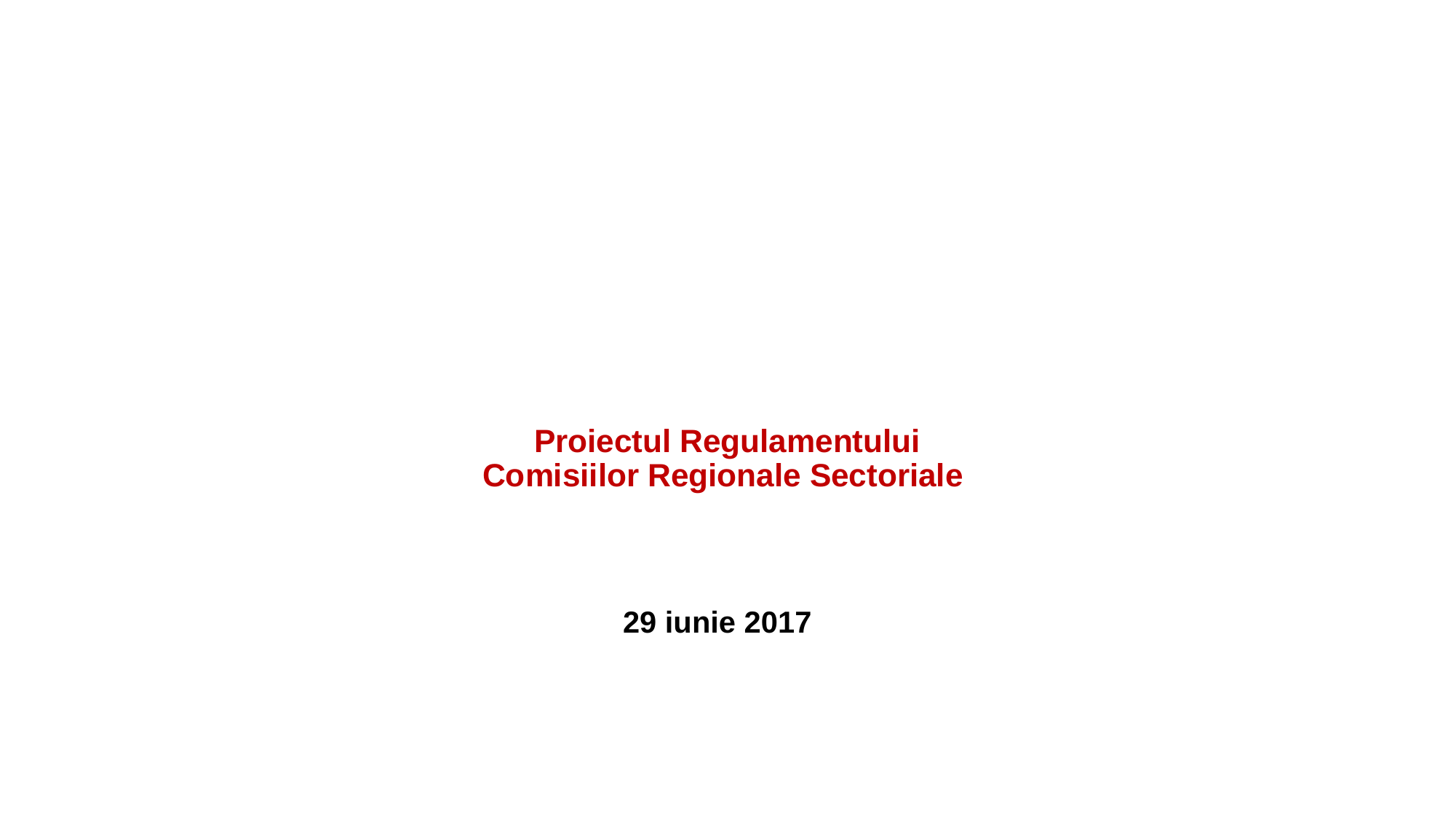

# Proiectul Regulamentului Comisiilor Regionale Sectoriale
 29 iunie 2017